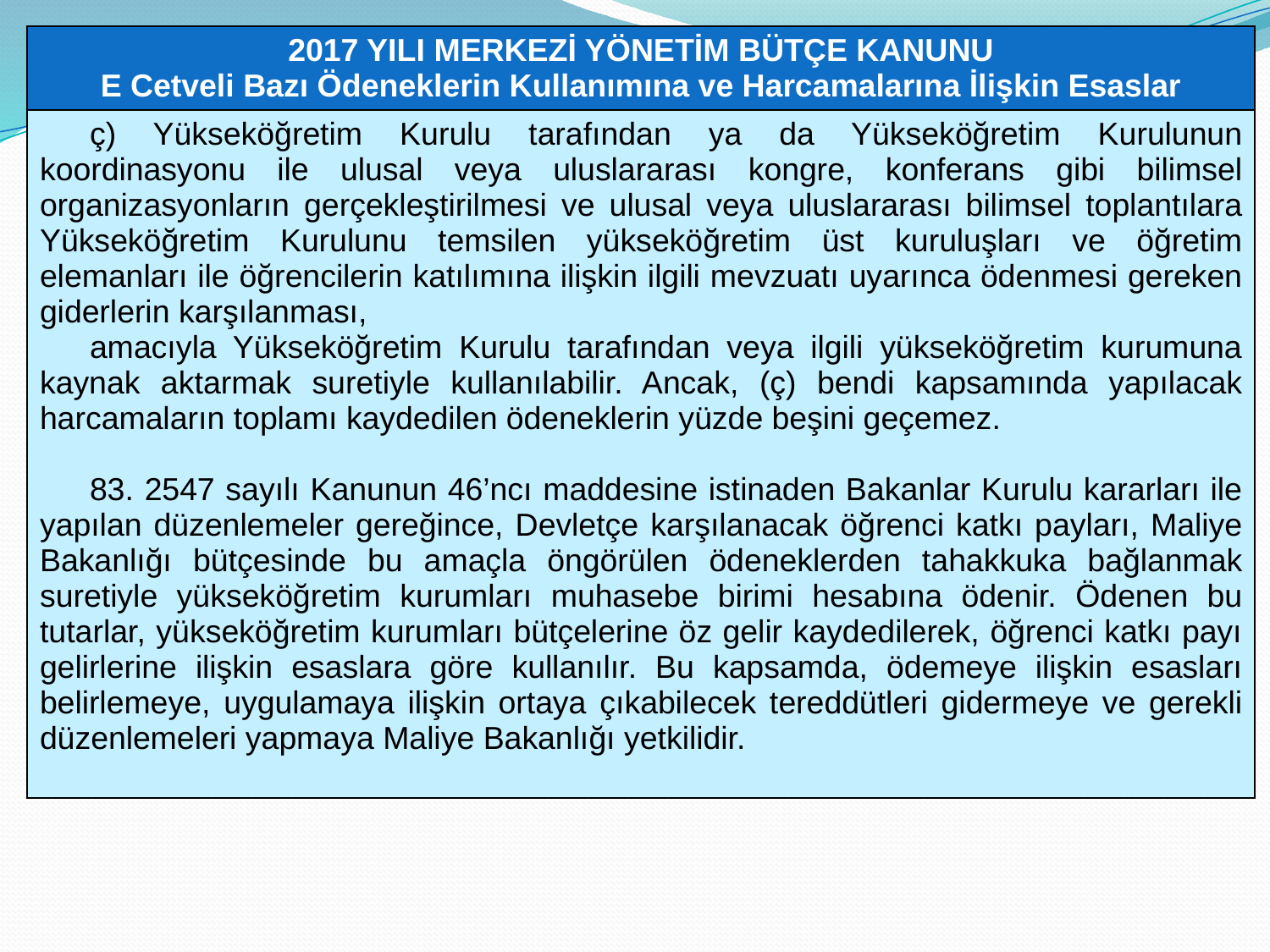

| 2017 YILI MERKEZİ YÖNETİM BÜTÇE KANUNU E Cetveli Bazı Ödeneklerin Kullanımına ve Harcamalarına İlişkin Esaslar |
| --- |
| ç) Yükseköğretim Kurulu tarafından ya da Yükseköğretim Kurulunun koordinasyonu ile ulusal veya uluslararası kongre, konferans gibi bilimsel organizasyonların gerçekleştirilmesi ve ulusal veya uluslararası bilimsel toplantılara Yükseköğretim Kurulunu temsilen yükseköğretim üst kuruluşları ve öğretim elemanları ile öğrencilerin katılımına ilişkin ilgili mevzuatı uyarınca ödenmesi gereken giderlerin karşılanması, amacıyla Yükseköğretim Kurulu tarafından veya ilgili yükseköğretim kurumuna kaynak aktarmak suretiyle kullanılabilir. Ancak, (ç) bendi kapsamında yapılacak harcamaların toplamı kaydedilen ödeneklerin yüzde beşini geçemez. 83. 2547 sayılı Kanunun 46’ncı maddesine istinaden Bakanlar Kurulu kararları ile yapılan düzenlemeler gereğince, Devletçe karşılanacak öğrenci katkı payları, Maliye Bakanlığı bütçesinde bu amaçla öngörülen ödeneklerden tahakkuka bağlanmak suretiyle yükseköğretim kurumları muhasebe birimi hesabına ödenir. Ödenen bu tutarlar, yükseköğretim kurumları bütçelerine öz gelir kaydedilerek, öğrenci katkı payı gelirlerine ilişkin esaslara göre kullanılır. Bu kapsamda, ödemeye ilişkin esasları belirlemeye, uygulamaya ilişkin ortaya çıkabilecek tereddütleri gidermeye ve gerekli düzenlemeleri yapmaya Maliye Bakanlığı yetkilidir. |